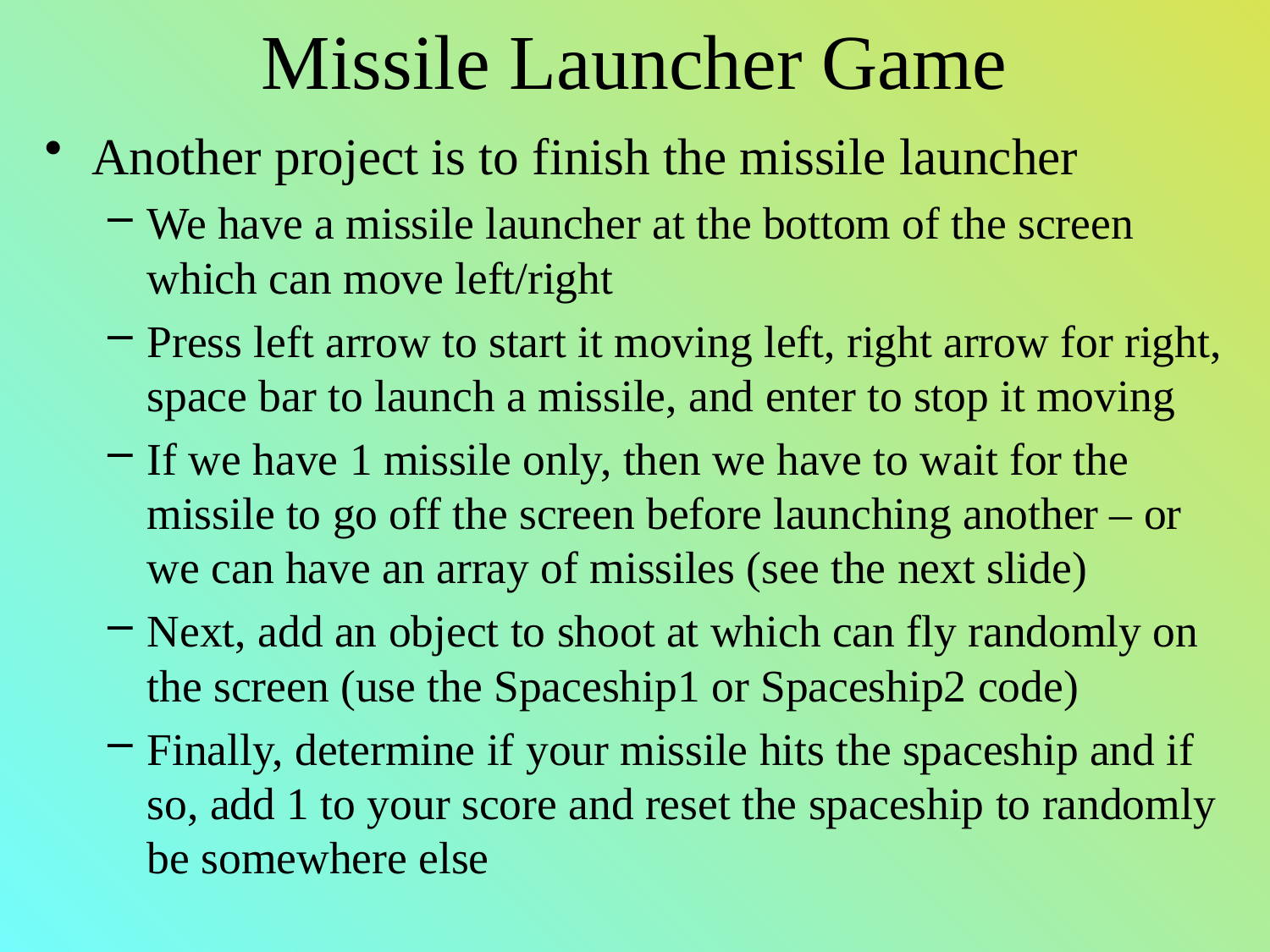

# Missile Launcher Game
Another project is to finish the missile launcher
We have a missile launcher at the bottom of the screen which can move left/right
Press left arrow to start it moving left, right arrow for right, space bar to launch a missile, and enter to stop it moving
If we have 1 missile only, then we have to wait for the missile to go off the screen before launching another – or we can have an array of missiles (see the next slide)
Next, add an object to shoot at which can fly randomly on the screen (use the Spaceship1 or Spaceship2 code)
Finally, determine if your missile hits the spaceship and if so, add 1 to your score and reset the spaceship to randomly be somewhere else